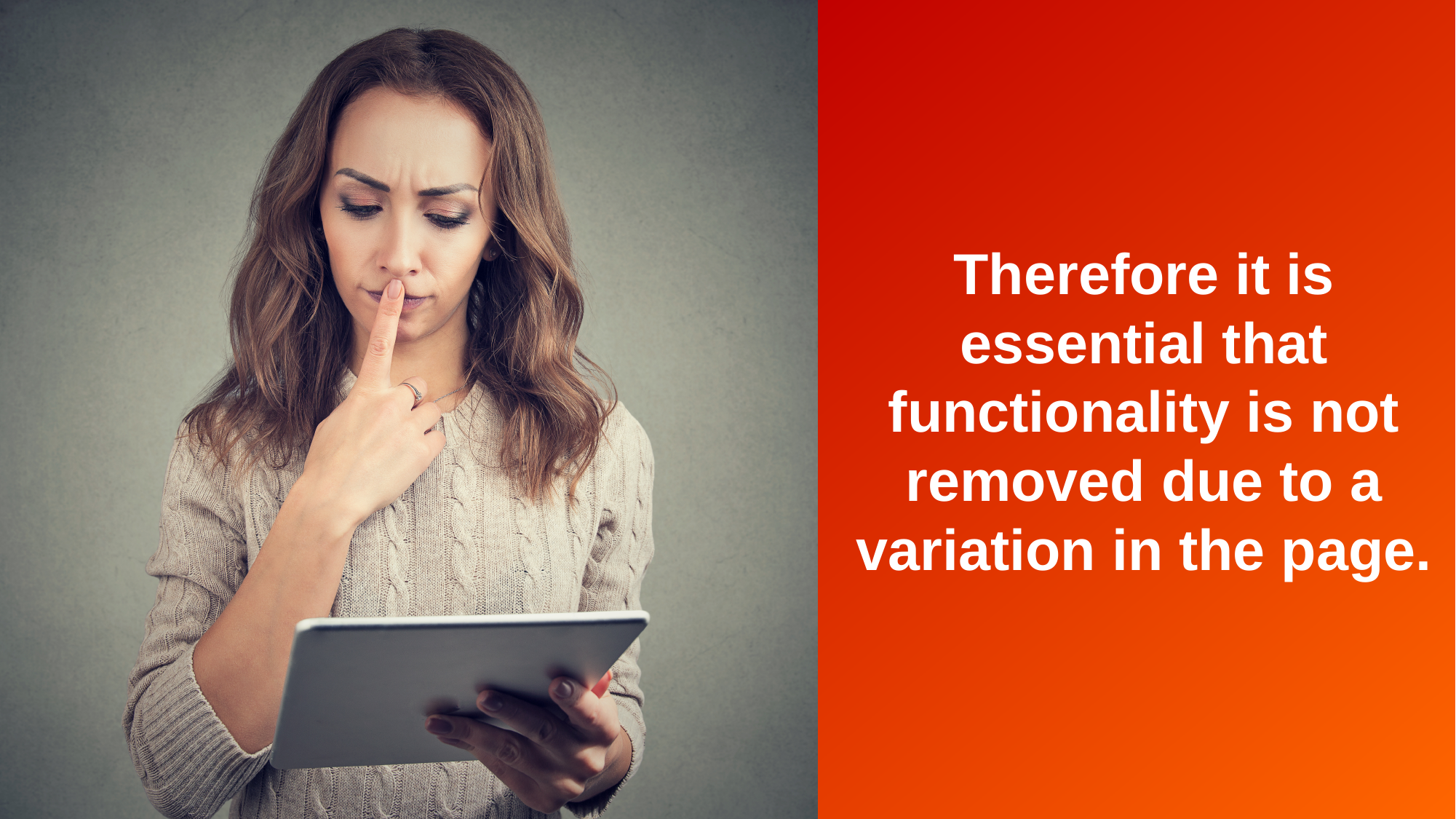

Therefore it is essential that functionality is not removed due to a variation in the page.